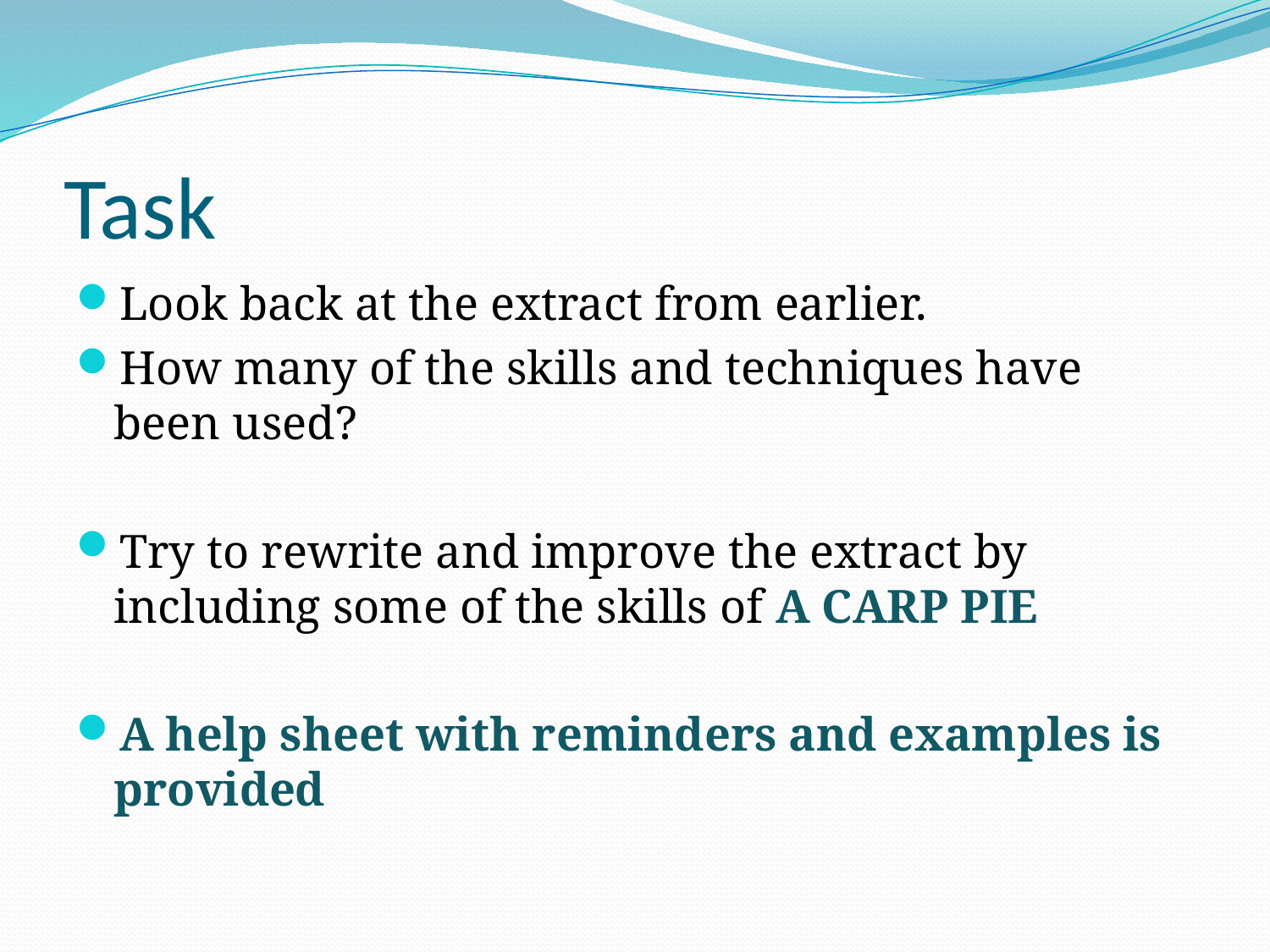

# Task
Look back at the extract from earlier.
How many of the skills and techniques have been used?

Try to rewrite and improve the extract by including some of the skills of A CARP PIE

A help sheet with reminders and examples is provided